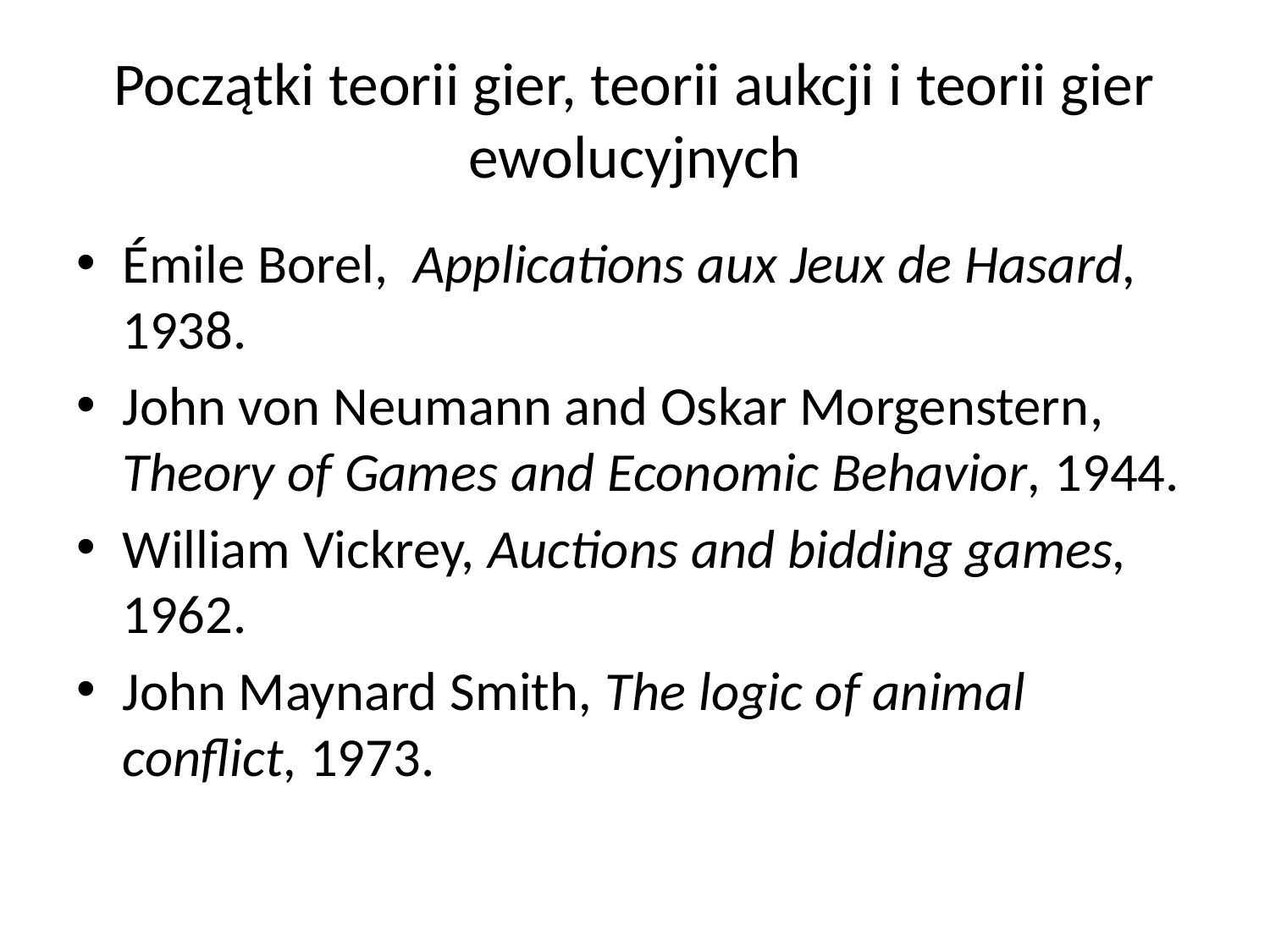

# Początki teorii gier, teorii aukcji i teorii gier ewolucyjnych
Émile Borel,  Applications aux Jeux de Hasard, 1938.
John von Neumann and Oskar Morgenstern, Theory of Games and Economic Behavior, 1944.
William Vickrey, Auctions and bidding games, 1962.
John Maynard Smith, The logic of animal conflict, 1973.